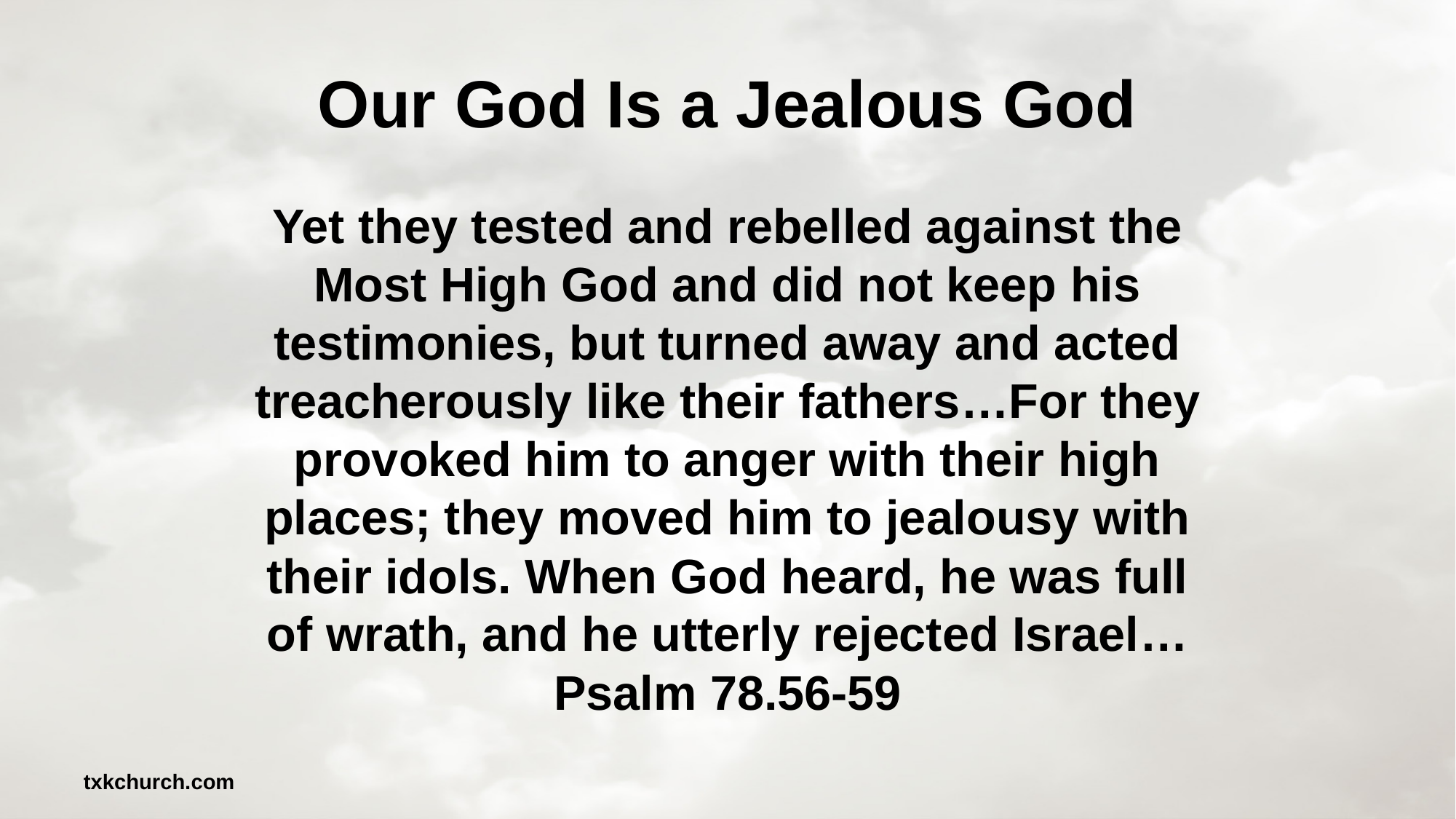

# Our God Is a Jealous God
Yet they tested and rebelled against the Most High God and did not keep his testimonies, but turned away and acted treacherously like their fathers…For they provoked him to anger with their high places; they moved him to jealousy with their idols. When God heard, he was full of wrath, and he utterly rejected Israel… Psalm 78.56-59
txkchurch.com